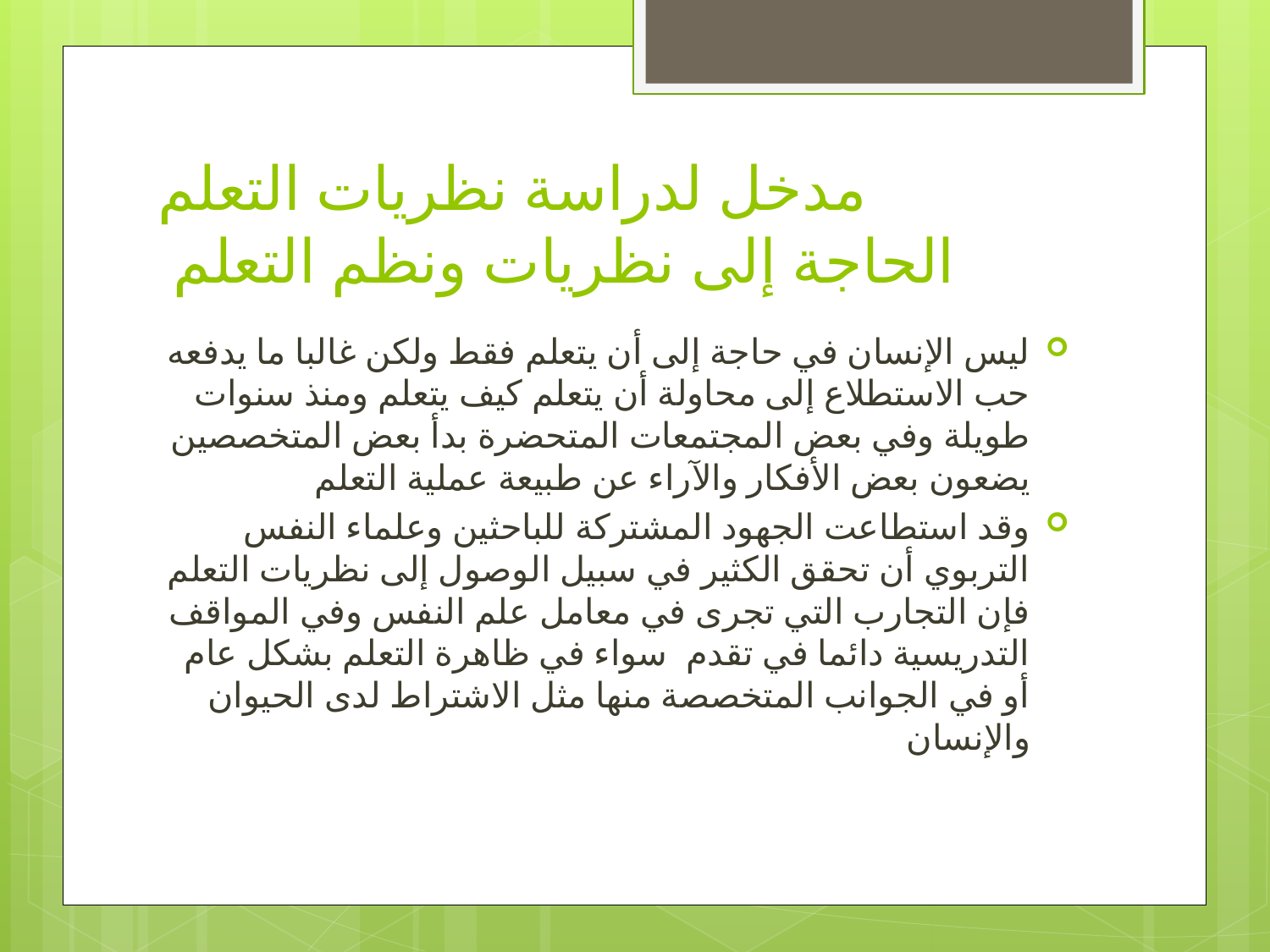

# مدخل لدراسة نظريات التعلم الحاجة إلى نظريات ونظم التعلم
ليس الإنسان في حاجة إلى أن يتعلم فقط ولكن غالبا ما يدفعه حب الاستطلاع إلى محاولة أن يتعلم كيف يتعلم ومنذ سنوات طويلة وفي بعض المجتمعات المتحضرة بدأ بعض المتخصصين يضعون بعض الأفكار والآراء عن طبيعة عملية التعلم
وقد استطاعت الجهود المشتركة للباحثين وعلماء النفس التربوي أن تحقق الكثير في سبيل الوصول إلى نظريات التعلم فإن التجارب التي تجرى في معامل علم النفس وفي المواقف التدريسية دائما في تقدم  سواء في ظاهرة التعلم بشكل عام أو في الجوانب المتخصصة منها مثل الاشتراط لدى الحيوان والإنسان